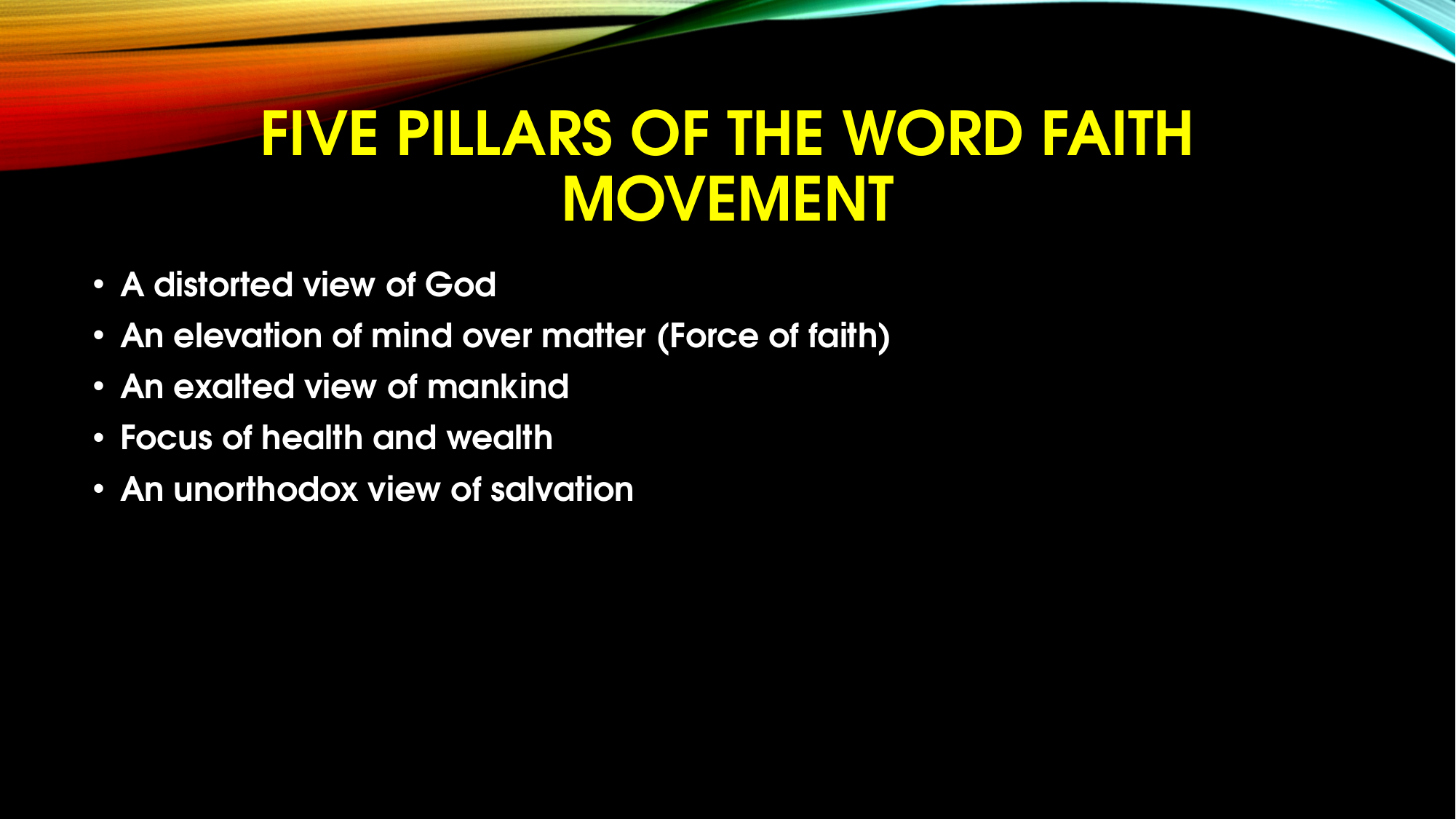

# Five pillars of the word faith movement
A distorted view of God
An elevation of mind over matter (Force of faith)
An exalted view of mankind
Focus of health and wealth
An unorthodox view of salvation